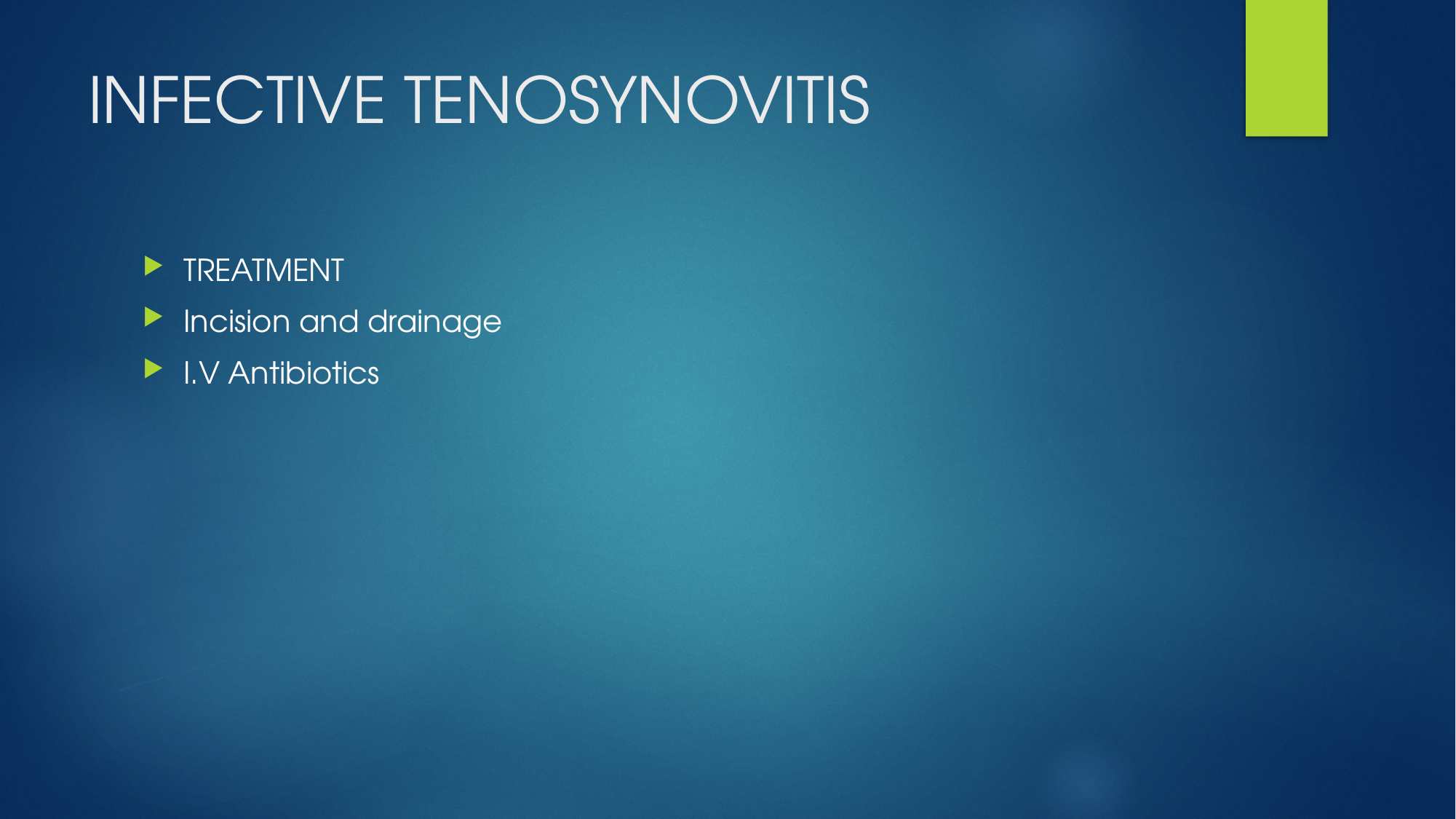

# INFECTIVE TENOSYNOVITIS
TREATMENT
Incision and drainage
I.V Antibiotics